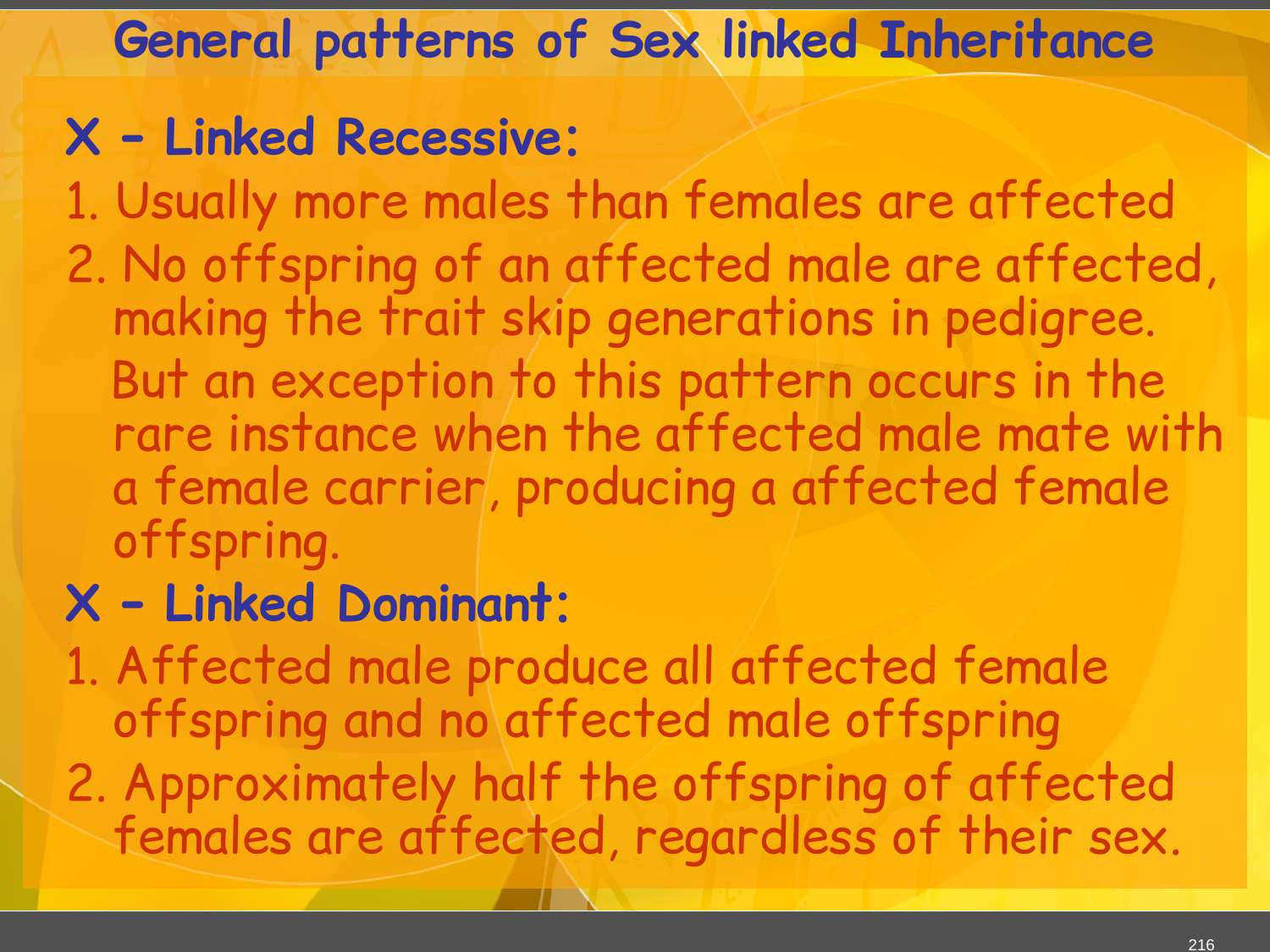

# General patterns of Sex linked Inheritance
X – Linked Recessive:
1. Usually more males than females are affected
2. No offspring of an affected male are affected, making the trait skip generations in pedigree.
   But an exception to this pattern occurs in the rare instance when the affected male mate with a female carrier, producing a affected female offspring.
X – Linked Dominant:
1. Affected male produce all affected female offspring and no affected male offspring
2. Approximately half the offspring of affected females are affected, regardless of their sex.

216